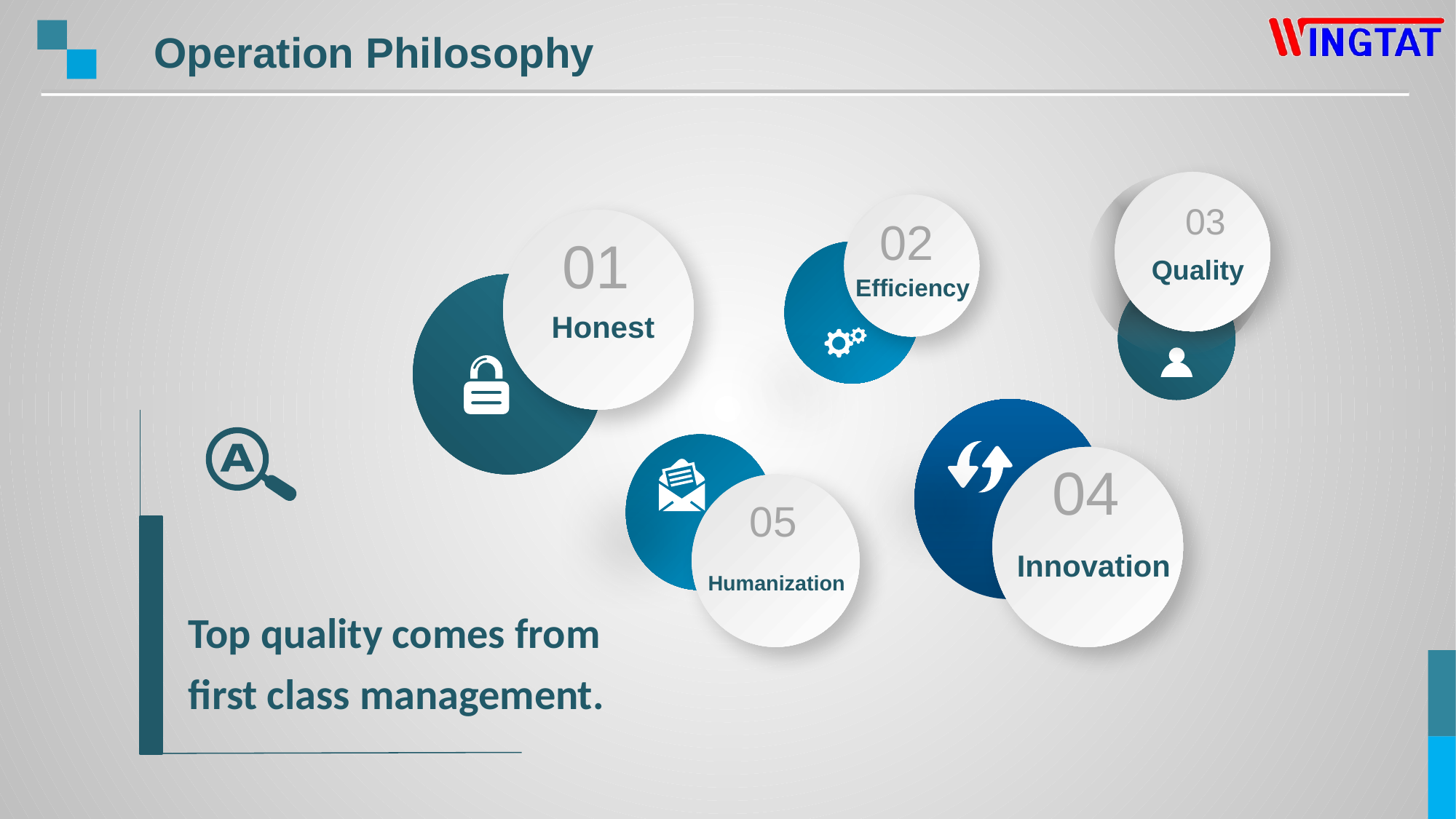

Operation Philosophy

03
Quality

02
Efficiency

01
Honest

04
Innovation

05
Humanization
Top quality comes from first class management.